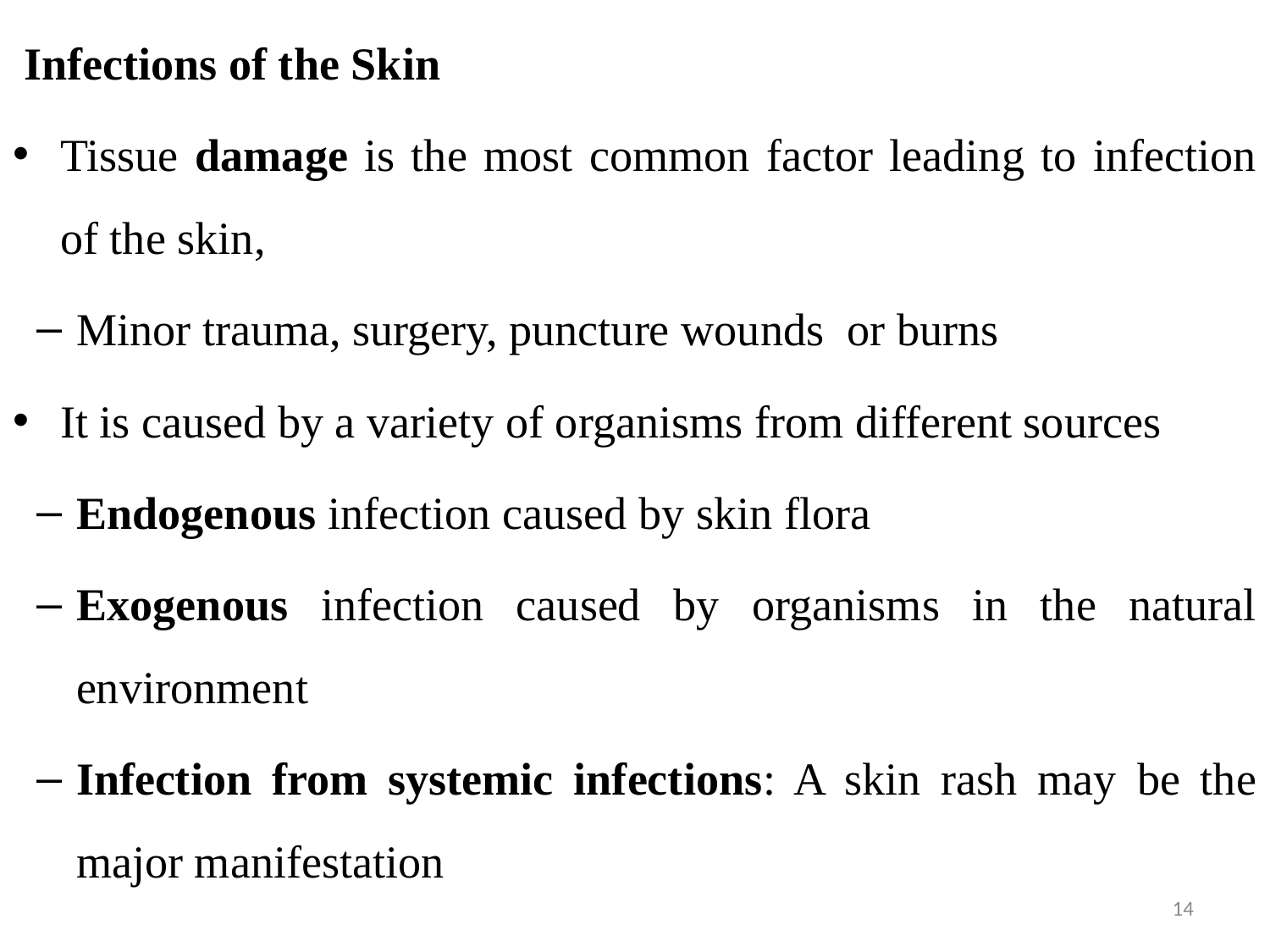

Infections of the Skin
Tissue damage is the most common factor leading to infection of the skin,
Minor trauma, surgery, puncture wounds  or burns
It is caused by a variety of organisms from different sources
Endogenous infection caused by skin flora
Exogenous infection caused by organisms in the natural environment
Infection from systemic infections: A skin rash may be the major manifestation
14